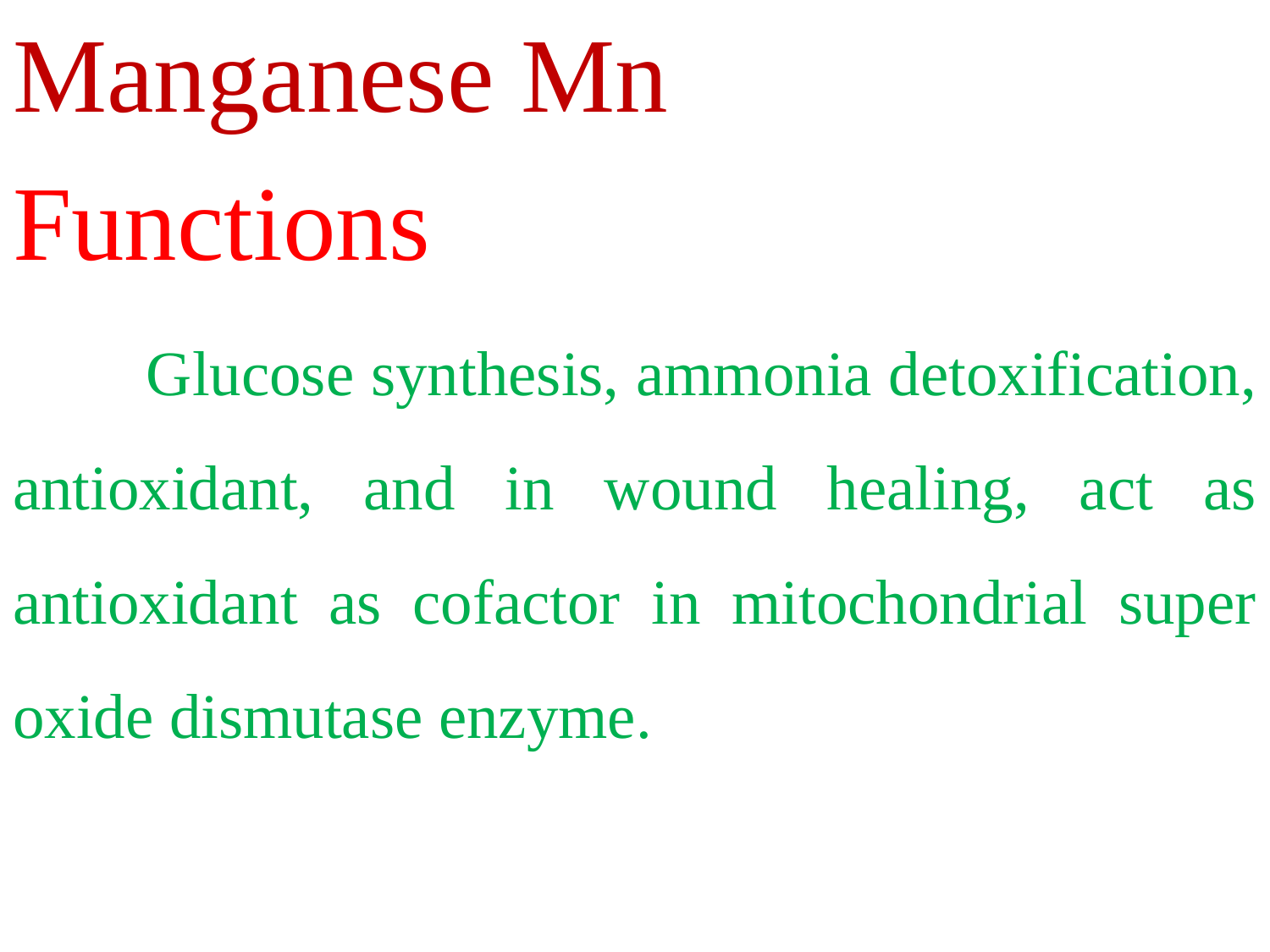

Manganese Mn
Functions
        Glucose synthesis, ammonia detoxification, antioxidant, and in wound healing, act as antioxidant as cofactor in mitochondrial super oxide dismutase enzyme.